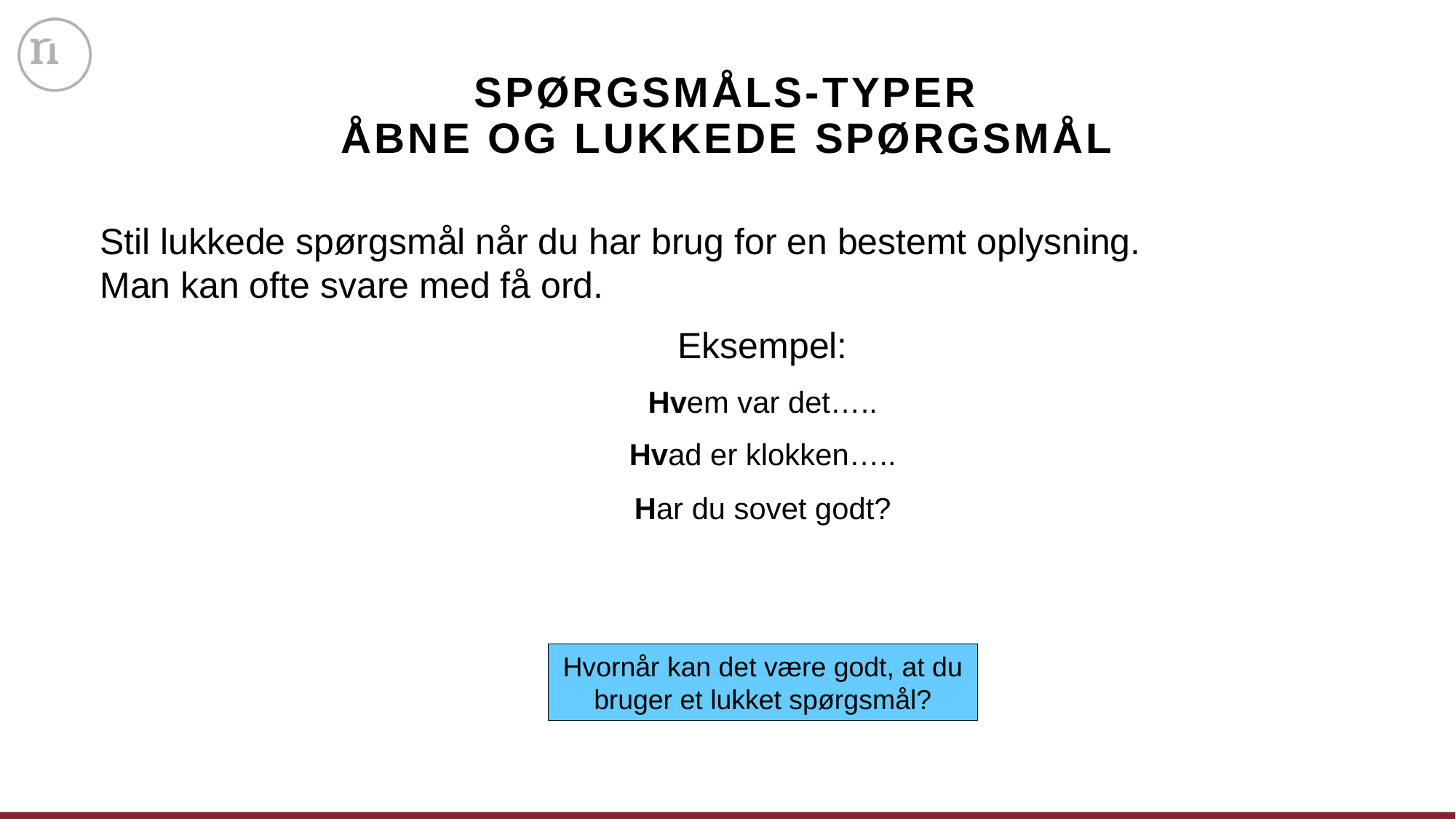

# Spørgsmåls-typer Åbne og lukkede spørgsmål
Stil lukkede spørgsmål når du har brug for en bestemt oplysning.
Man kan ofte svare med få ord.
Eksempel:
Hvem var det…..
Hvad er klokken…..
Har du sovet godt?

Hvornår kan det være godt, at du bruger et lukket spørgsmål?